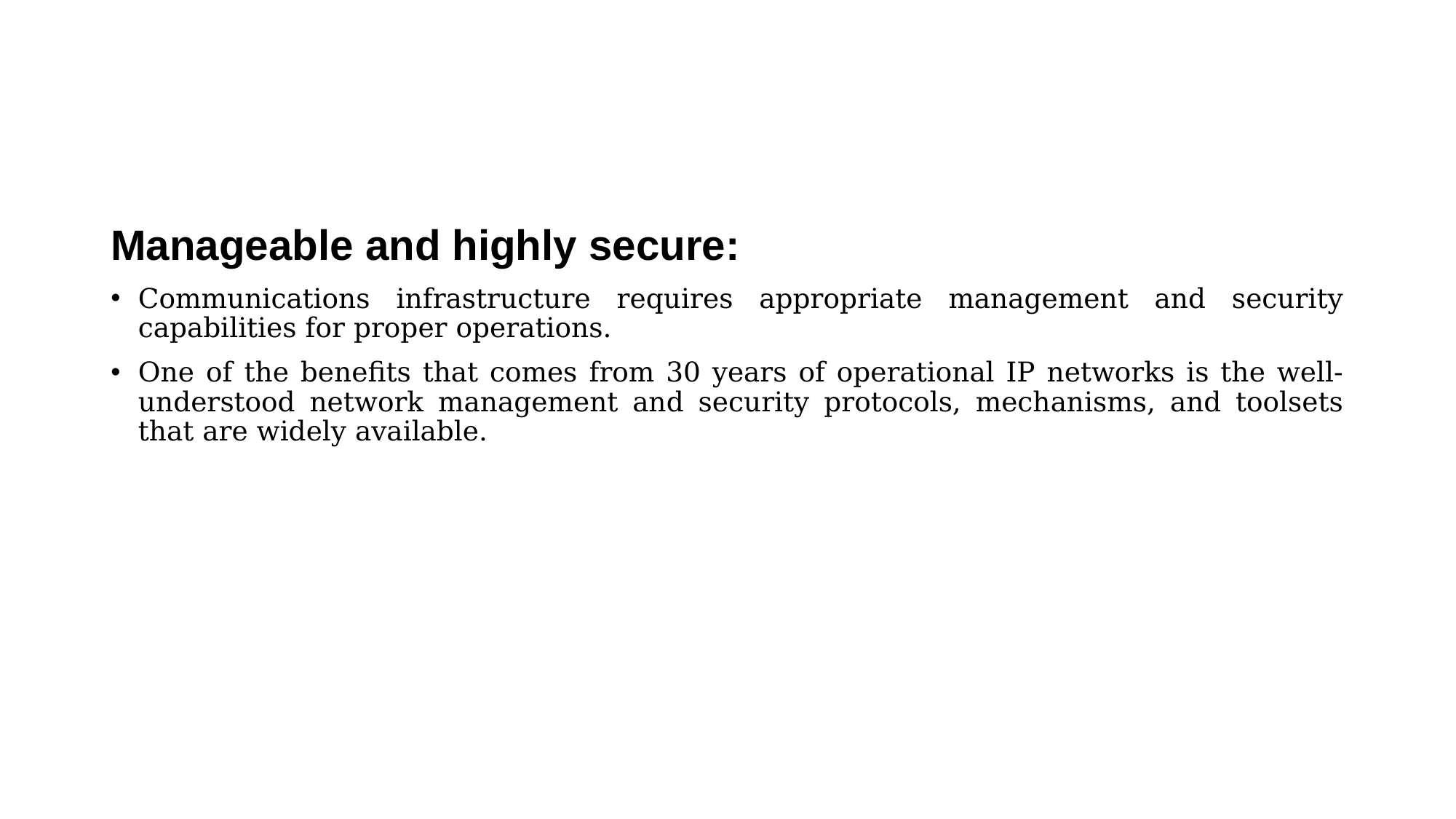

#
Manageable and highly secure:
Communications infrastructure requires appropriate management and security capabilities for proper operations.
One of the benefits that comes from 30 years of operational IP networks is the well-understood network management and security protocols, mechanisms, and toolsets that are widely available.